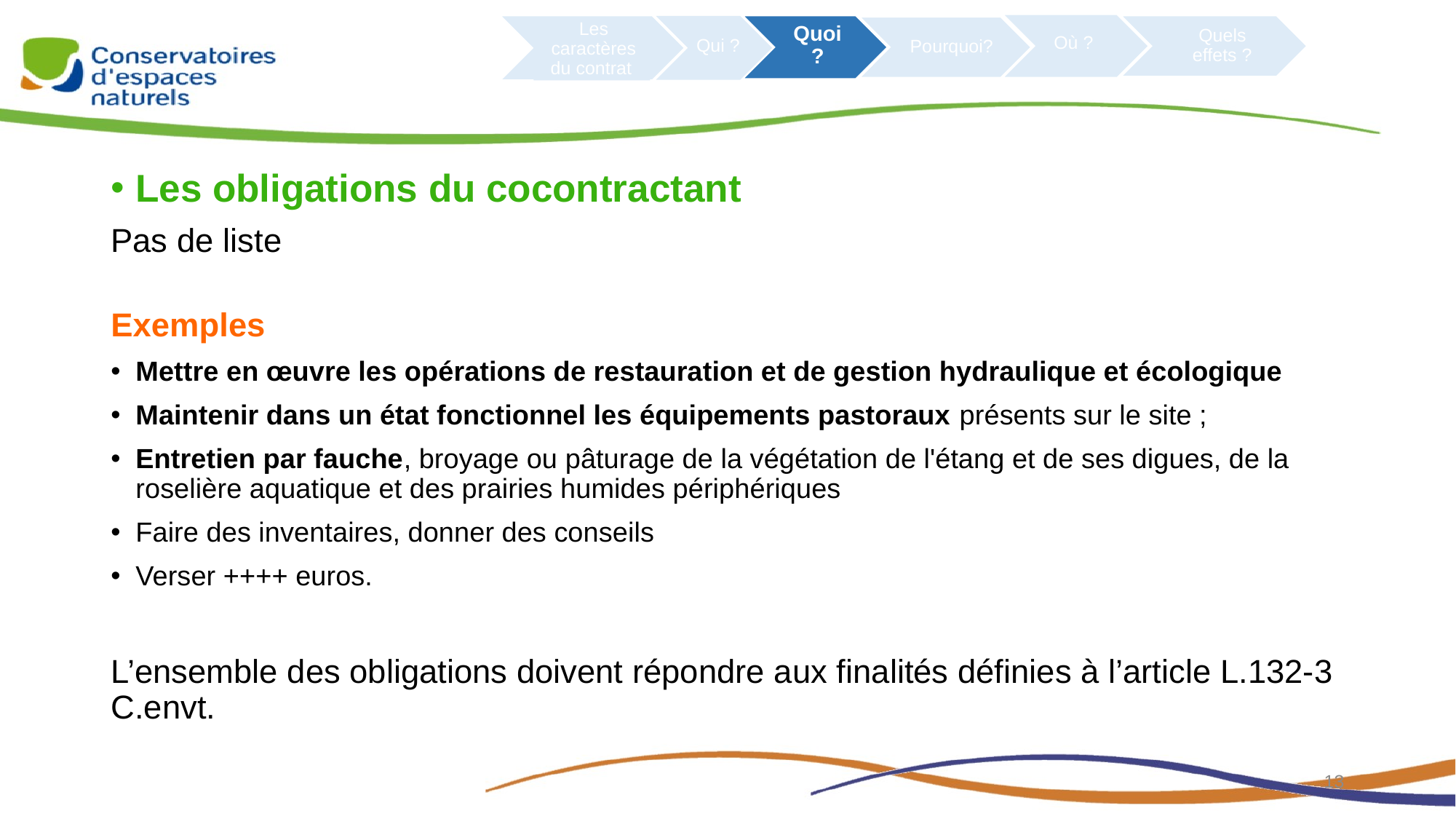

Où ?

Les caractères du contrat

Quoi ?

Quels effets ?

Qui ?

Pourquoi?
Les obligations du cocontractant
Pas de liste

Exemples
Mettre en œuvre les opérations de restauration et de gestion hydraulique et écologique
Maintenir dans un état fonctionnel les équipements pastoraux présents sur le site ;
Entretien par fauche, broyage ou pâturage de la végétation de l'étang et de ses digues, de la roselière aquatique et des prairies humides périphériques
Faire des inventaires, donner des conseils
Verser ++++ euros.

L’ensemble des obligations doivent répondre aux finalités définies à l’article L.132-3 C.envt.
13